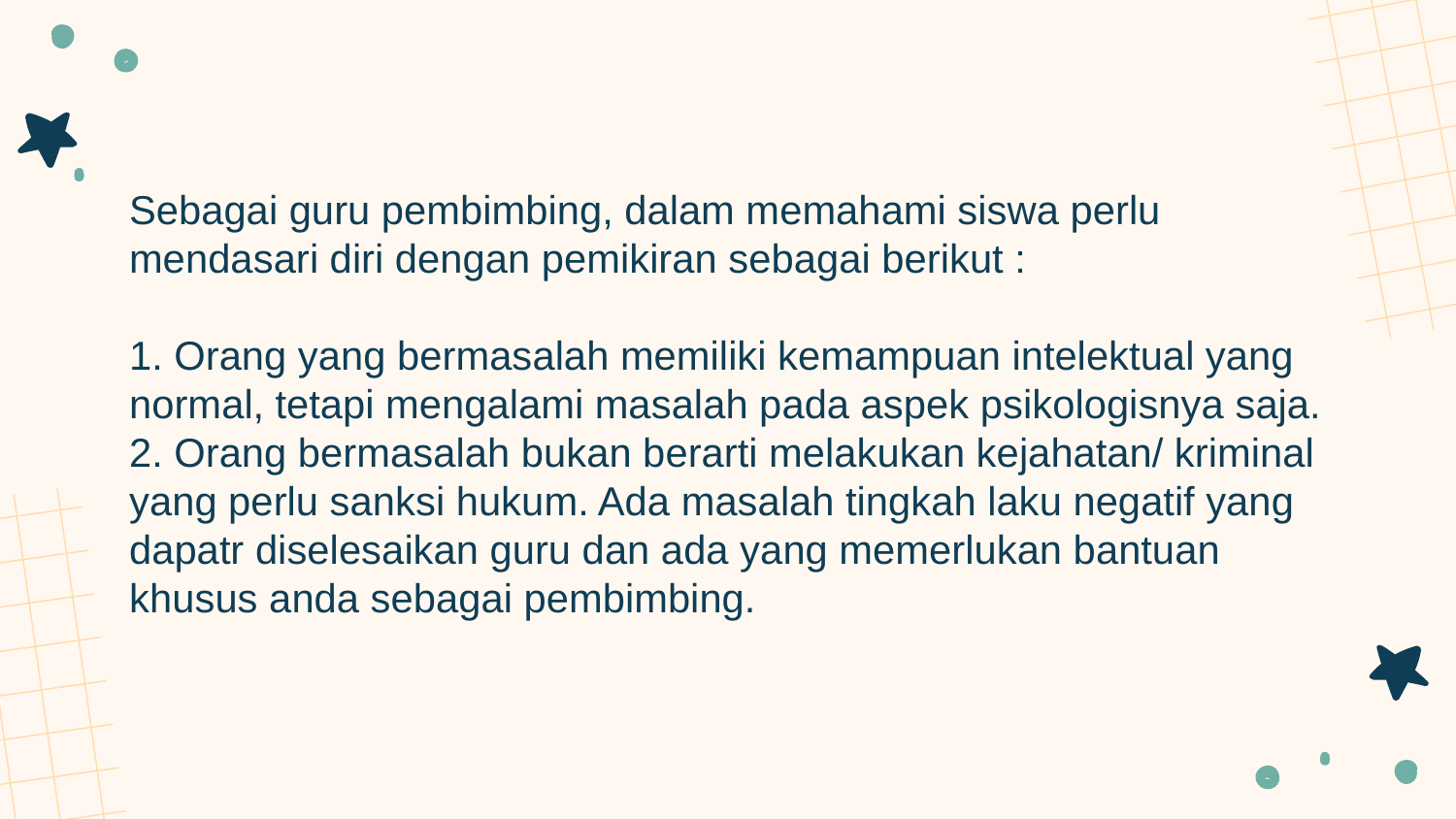

# Sebagai guru pembimbing, dalam memahami siswa perlu mendasari diri dengan pemikiran sebagai berikut : 1. Orang yang bermasalah memiliki kemampuan intelektual yang normal, tetapi mengalami masalah pada aspek psikologisnya saja. 2. Orang bermasalah bukan berarti melakukan kejahatan/ kriminal yang perlu sanksi hukum. Ada masalah tingkah laku negatif yang dapatr diselesaikan guru dan ada yang memerlukan bantuan khusus anda sebagai pembimbing.